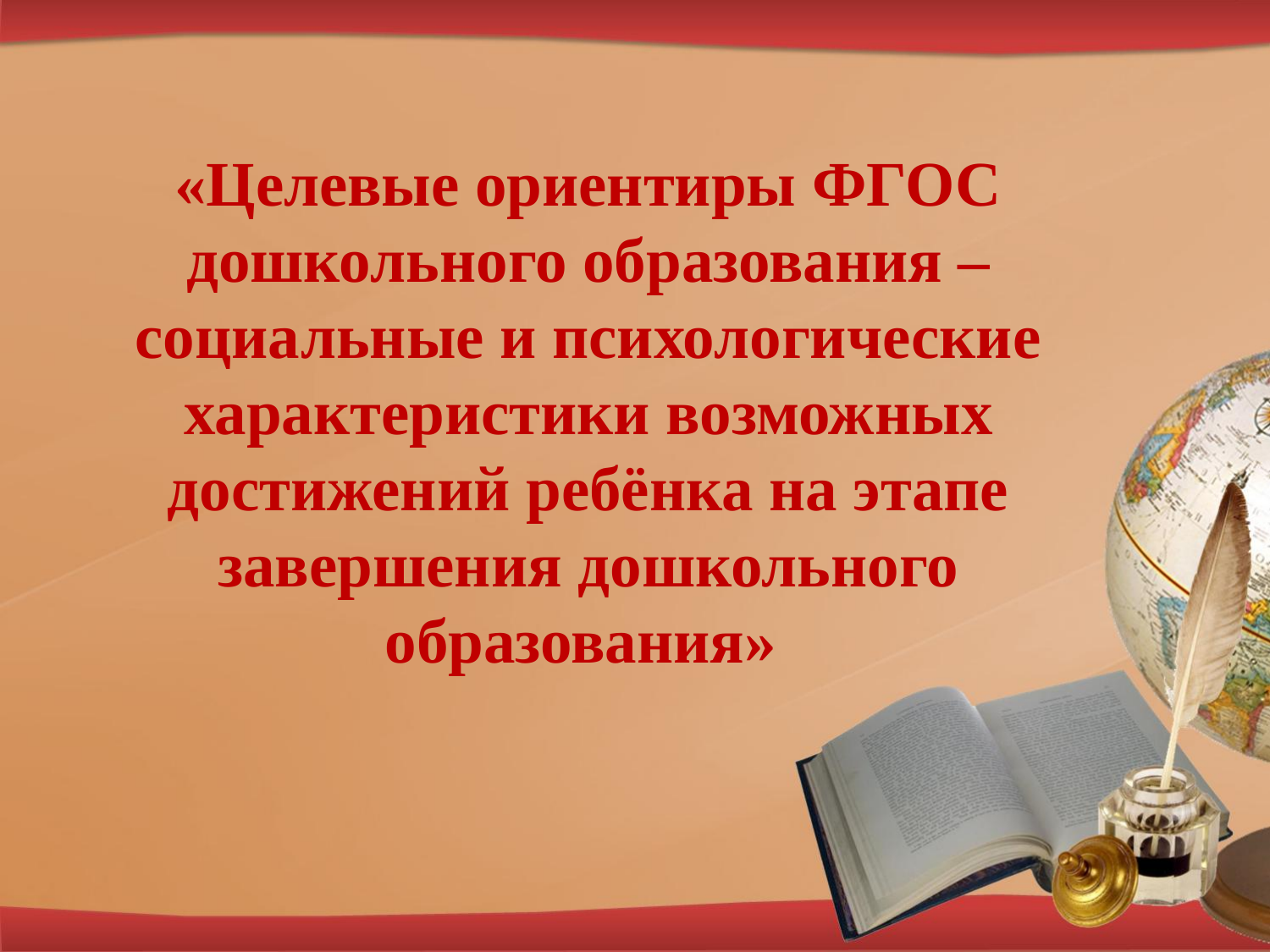

«Целевые ориентиры ФГОС дошкольного образования – социальные и психологические характеристики возможных достижений ребёнка на этапе завершения дошкольного образования»